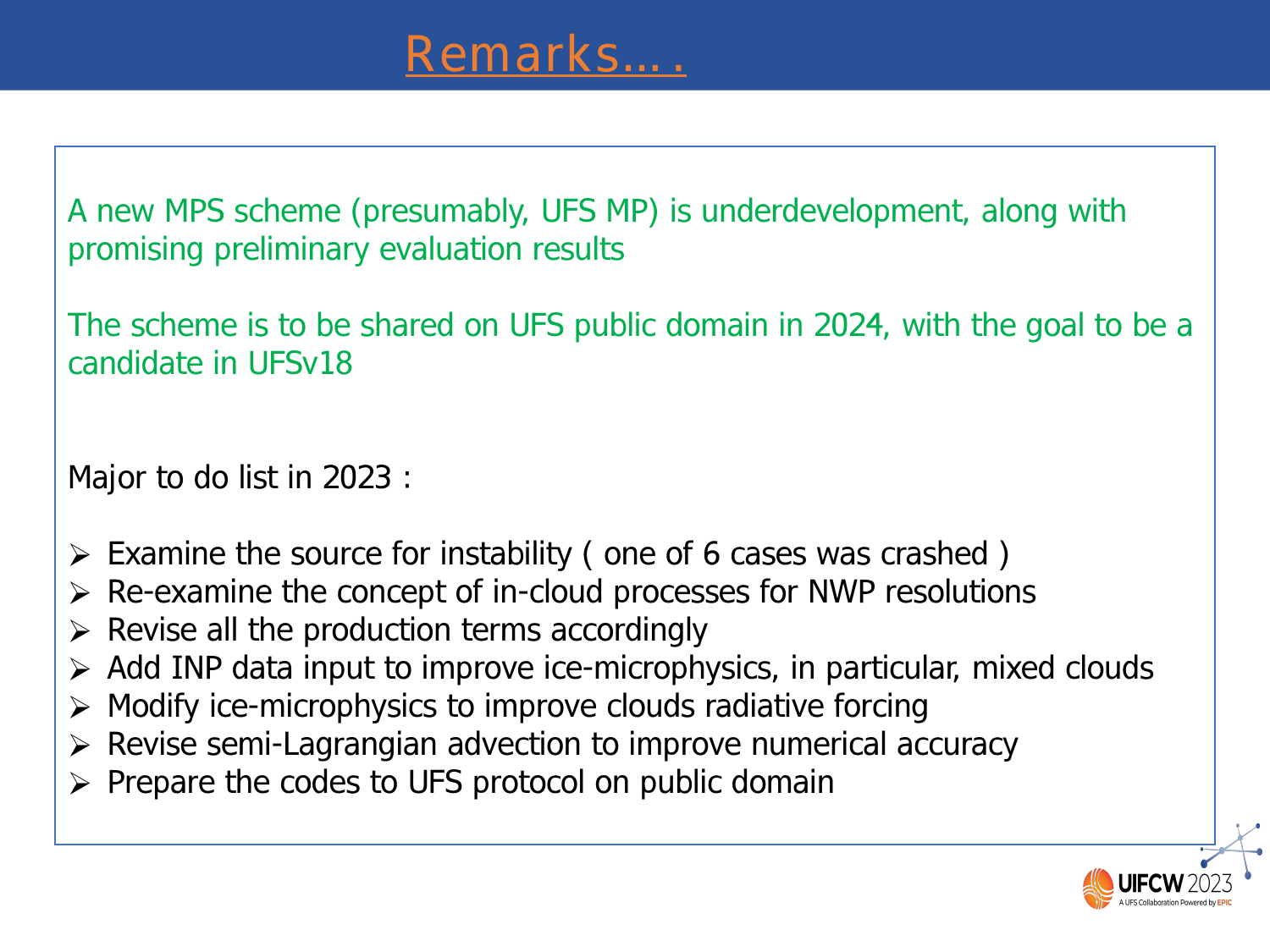

Remarks….

A new MPS scheme (presumably, UFS MP) is underdevelopment, along with promising preliminary evaluation results

The scheme is to be shared on UFS public domain in 2024, with the goal to be a candidate in UFSv18

Major to do list in 2023 :

Examine the source for instability ( one of 6 cases was crashed )
Re-examine the concept of in-cloud processes for NWP resolutions
Revise all the production terms accordingly
Add INP data input to improve ice-microphysics, in particular, mixed clouds
Modify ice-microphysics to improve clouds radiative forcing
Revise semi-Lagrangian advection to improve numerical accuracy
Prepare the codes to UFS protocol on public domain